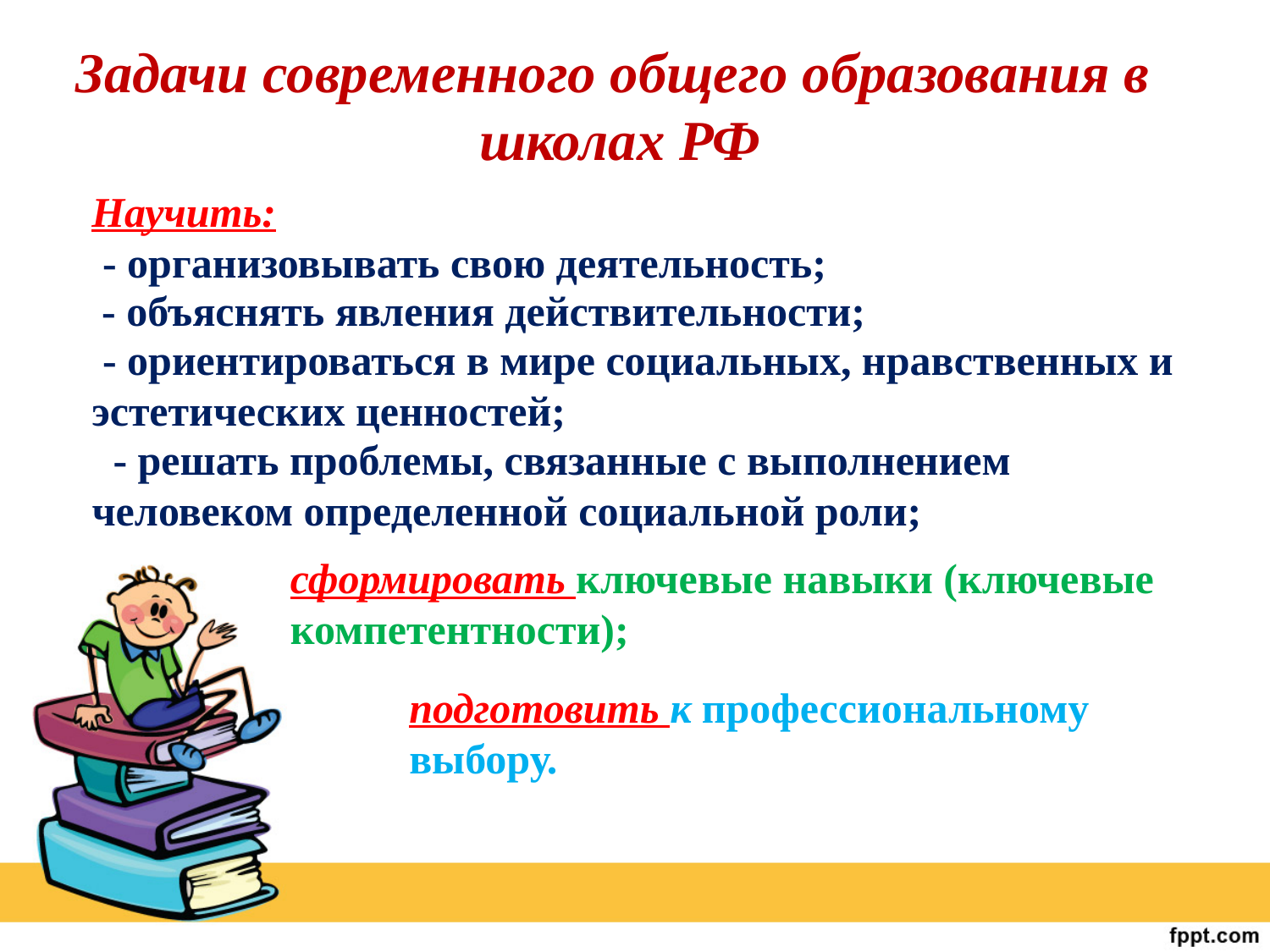

Задачи современного общего образования в
школах РФ
Научить:
 - организовывать свою деятельность;
- объяснять явления действительности;
 - ориентироваться в мире социальных, нравственных и эстетических ценностей;
  - решать проблемы, связанные с выполнением человеком определенной социальной роли;
сформировать ключевые навыки (ключевые компетентности);
подготовить к профессиональному выбору.